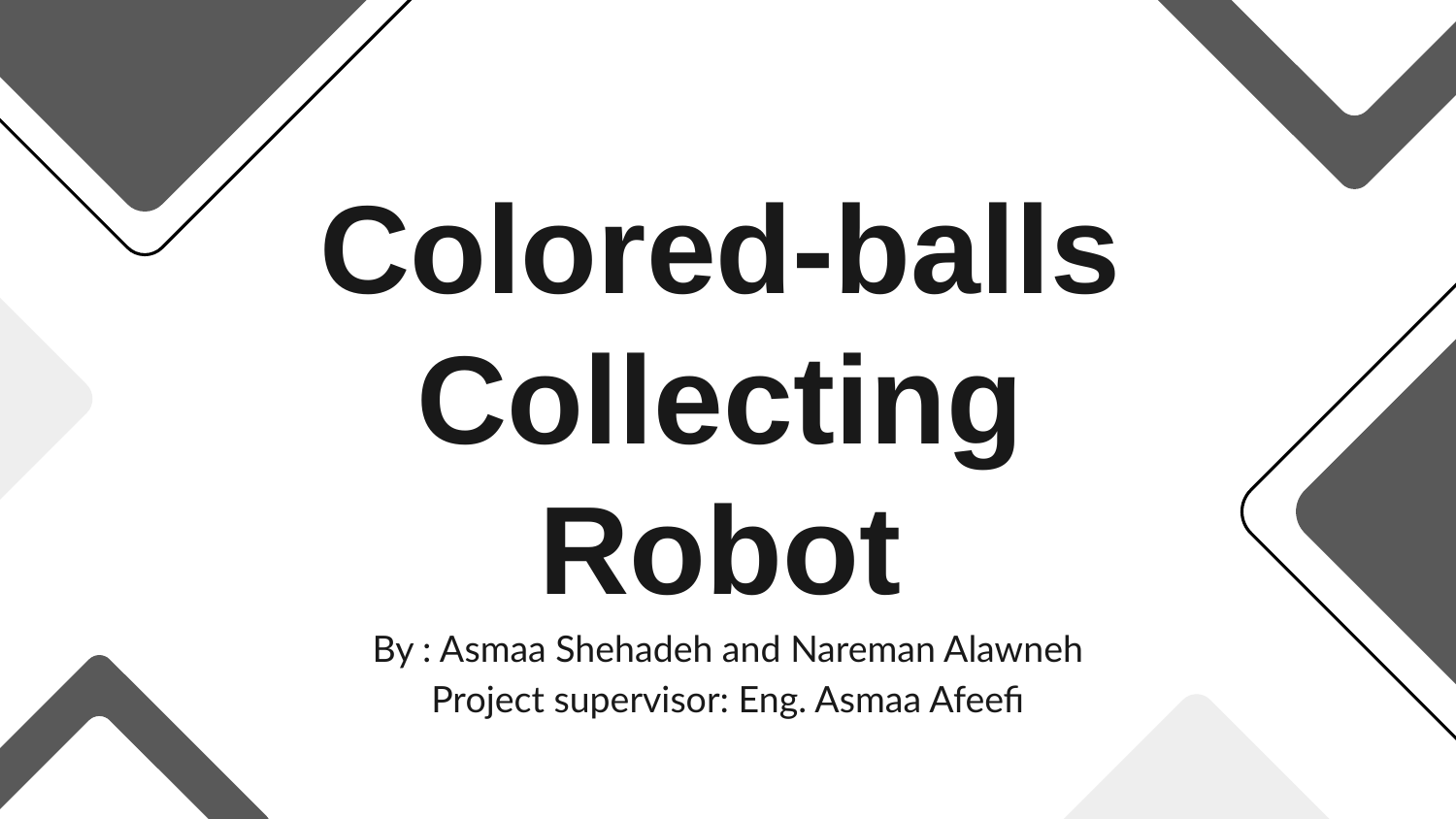

# Colored-balls Collecting Robot
By : Asmaa Shehadeh and Nareman Alawneh
Project supervisor: Eng. Asmaa Afeefi